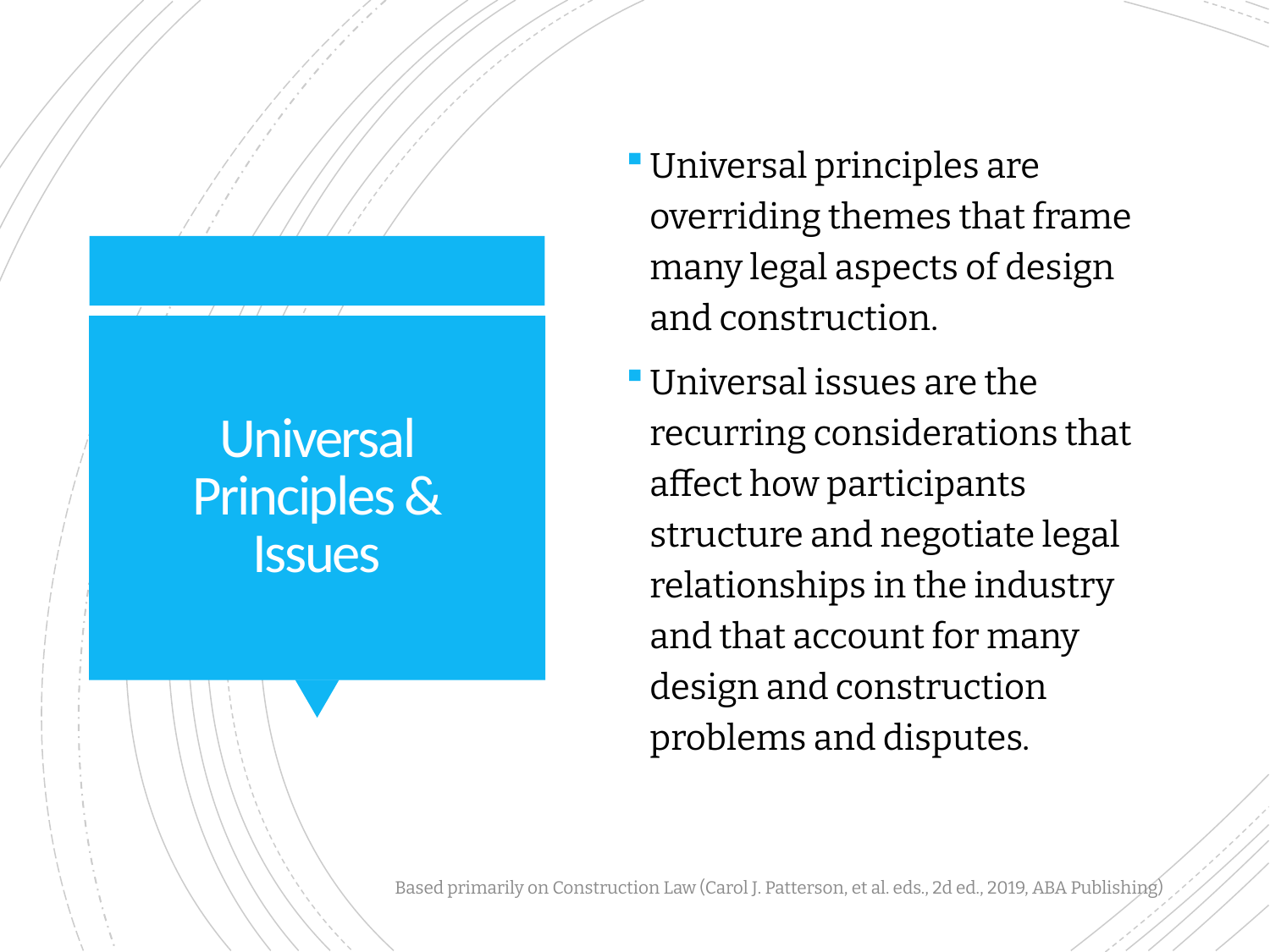

Universal principles are overriding themes that frame many legal aspects of design and construction.
Universal issues are the recurring considerations that affect how participants structure and negotiate legal relationships in the industry and that account for many design and construction problems and disputes.

# Universal Principles & Issues
Based primarily on Construction Law (Carol J. Patterson, et al. eds., 2d ed., 2019, ABA Publishing)